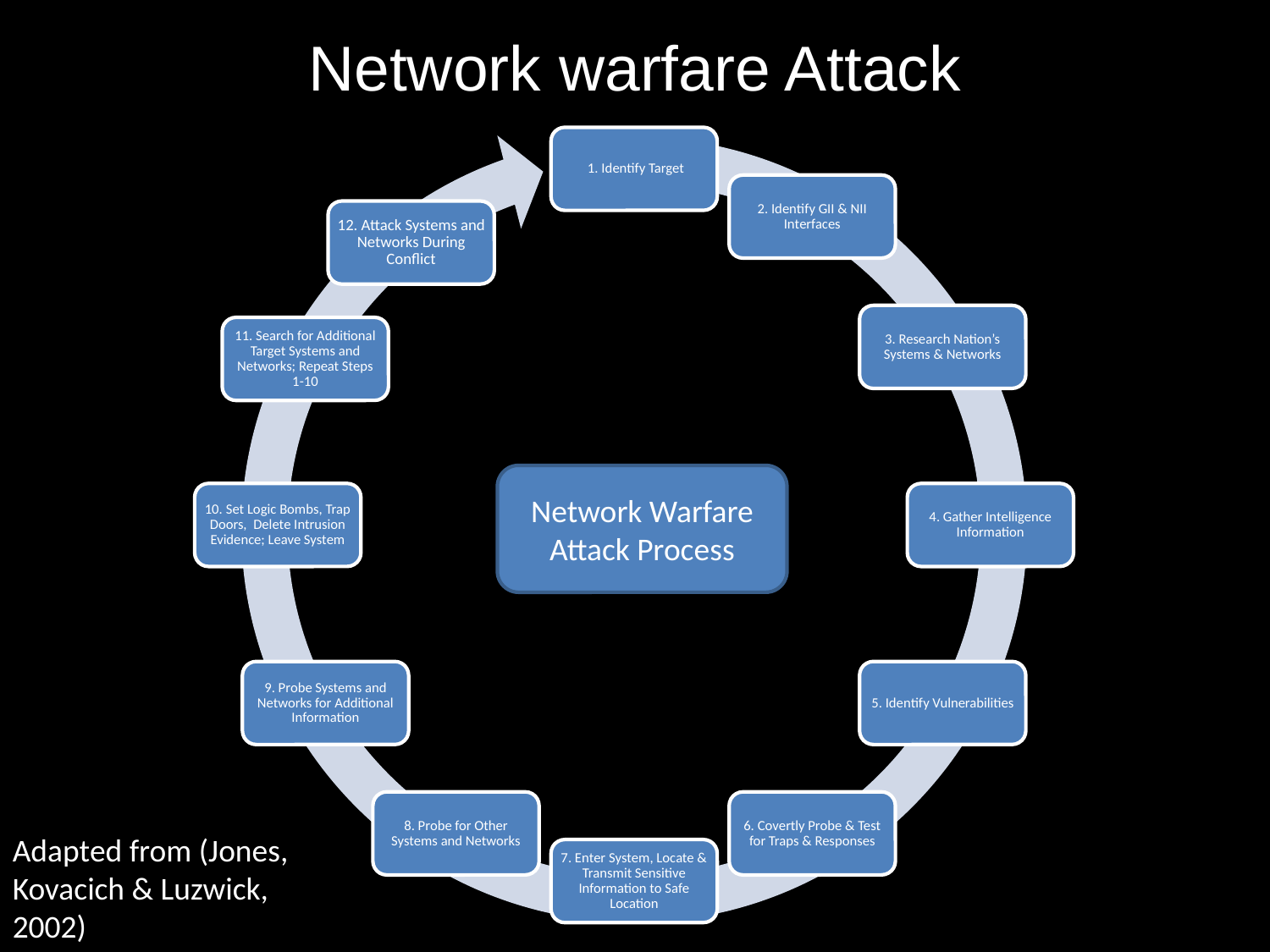

Network warfare Attack
 1. Identify Target
2. Identify GII & NII Interfaces
3. Research Nation’s Systems & Networks
4. Gather Intelligence Information
5. Identify Vulnerabilities
6. Covertly Probe & Test for Traps & Responses
7. Enter System, Locate & Transmit Sensitive Information to Safe Location
8. Probe for Other Systems and Networks
9. Probe Systems and Networks for Additional Information
10. Set Logic Bombs, Trap Doors,  Delete Intrusion Evidence; Leave System
11. Search for Additional Target Systems and Networks; Repeat Steps 1-10
12. Attack Systems and Networks During Conflict
Network Warfare Attack Process
Adapted from (Jones, Kovacich & Luzwick, 2002)